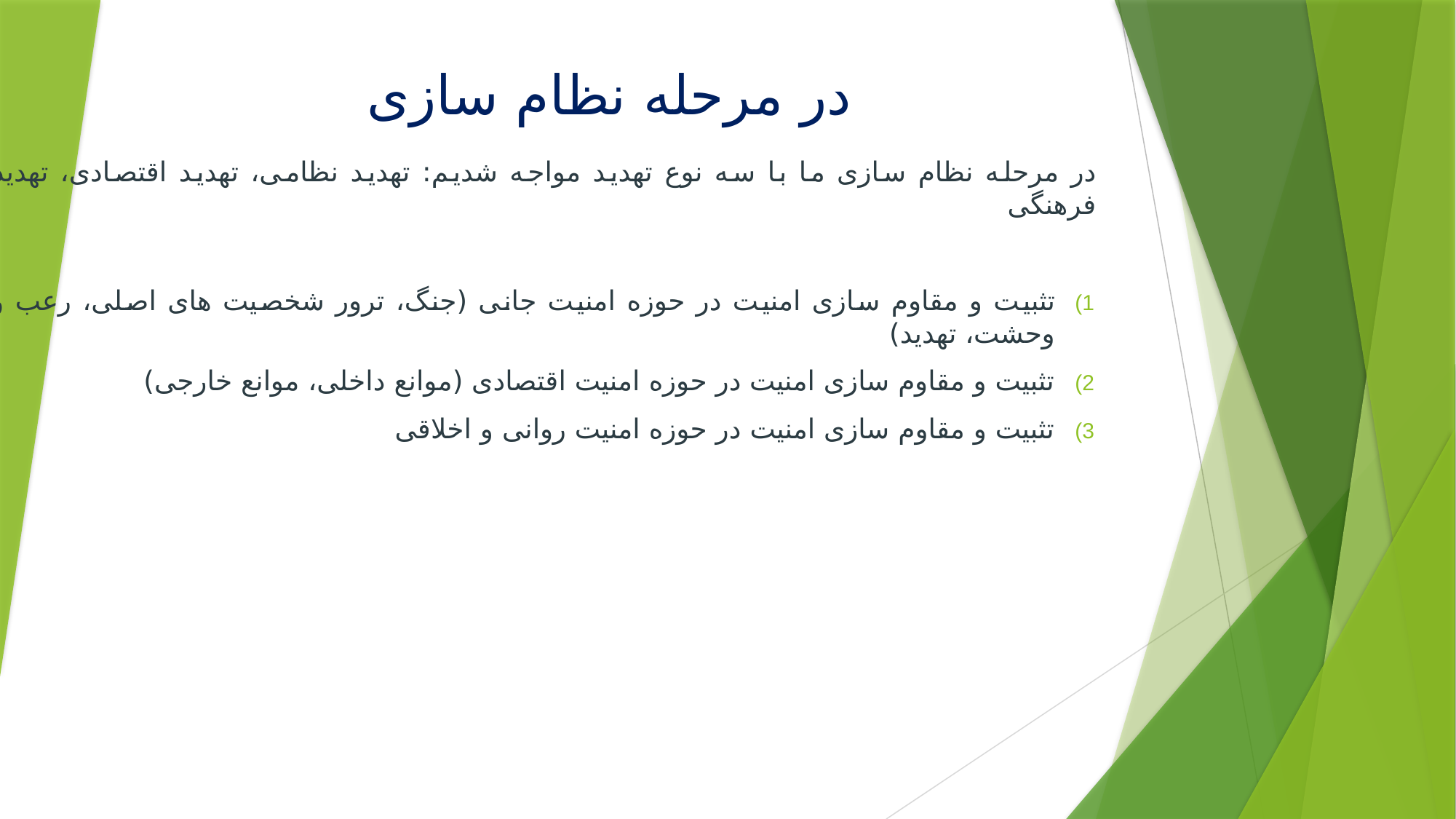

# در مرحله نظام سازی
در مرحله نظام سازی ما با سه نوع تهدید مواجه شدیم: تهدید نظامی، تهدید اقتصادی، تهدید فرهنگی

تثبیت و مقاوم سازی امنیت در حوزه امنیت جانی (جنگ، ترور شخصیت های اصلی، رعب و وحشت، تهدید)
تثبیت و مقاوم سازی امنیت در حوزه امنیت اقتصادی (موانع داخلی، موانع خارجی)
تثبیت و مقاوم سازی امنیت در حوزه امنیت روانی و اخلاقی